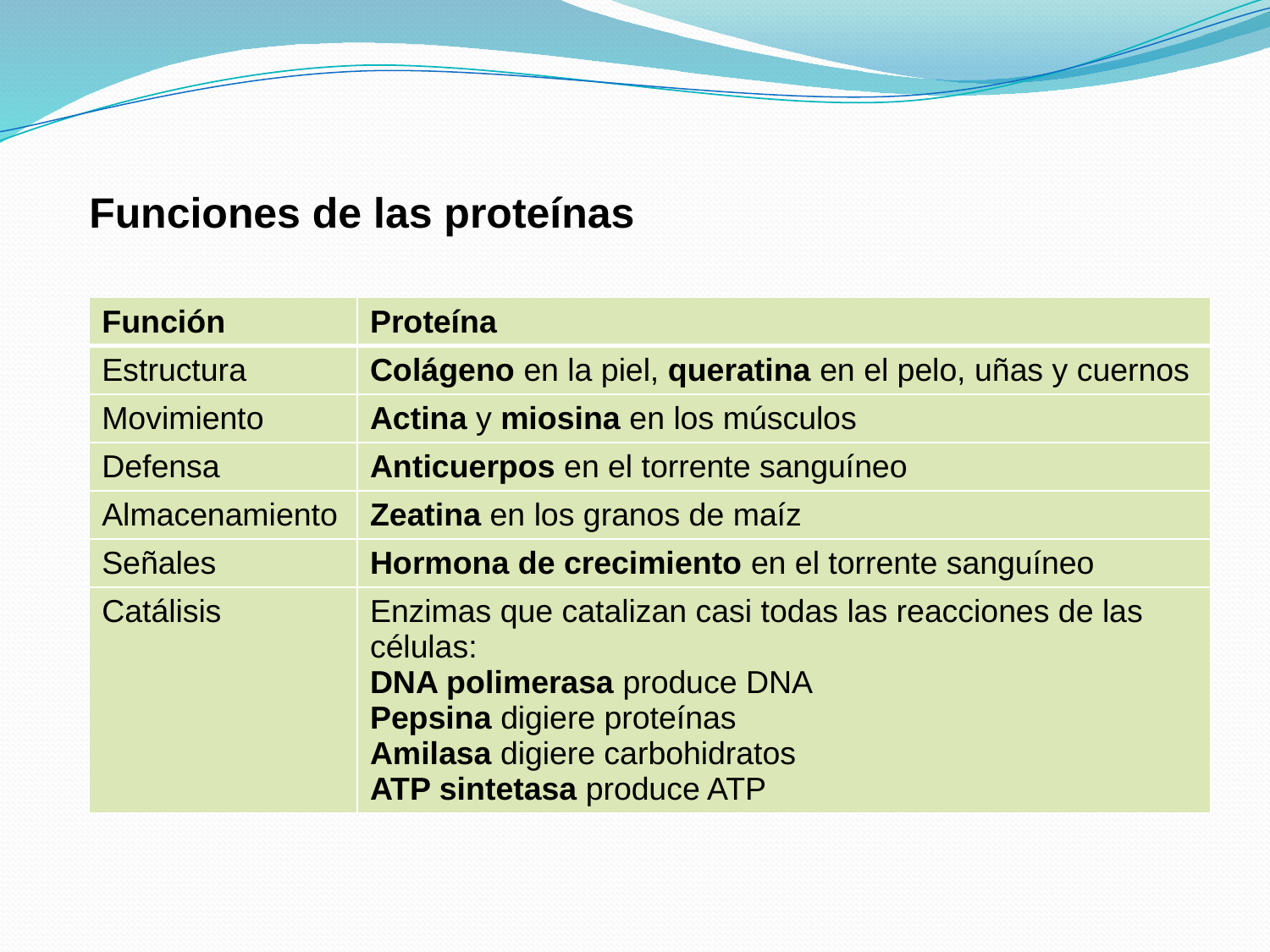

# Funciones de las proteínas
| Función | Proteína |
| --- | --- |
| Estructura | Colágeno en la piel, queratina en el pelo, uñas y cuernos |
| Movimiento | Actina y miosina en los músculos |
| Defensa | Anticuerpos en el torrente sanguíneo |
| Almacenamiento | Zeatina en los granos de maíz |
| Señales | Hormona de crecimiento en el torrente sanguíneo |
| Catálisis | Enzimas que catalizan casi todas las reacciones de las células: DNA polimerasa produce DNA Pepsina digiere proteínas Amilasa digiere carbohidratos ATP sintetasa produce ATP |